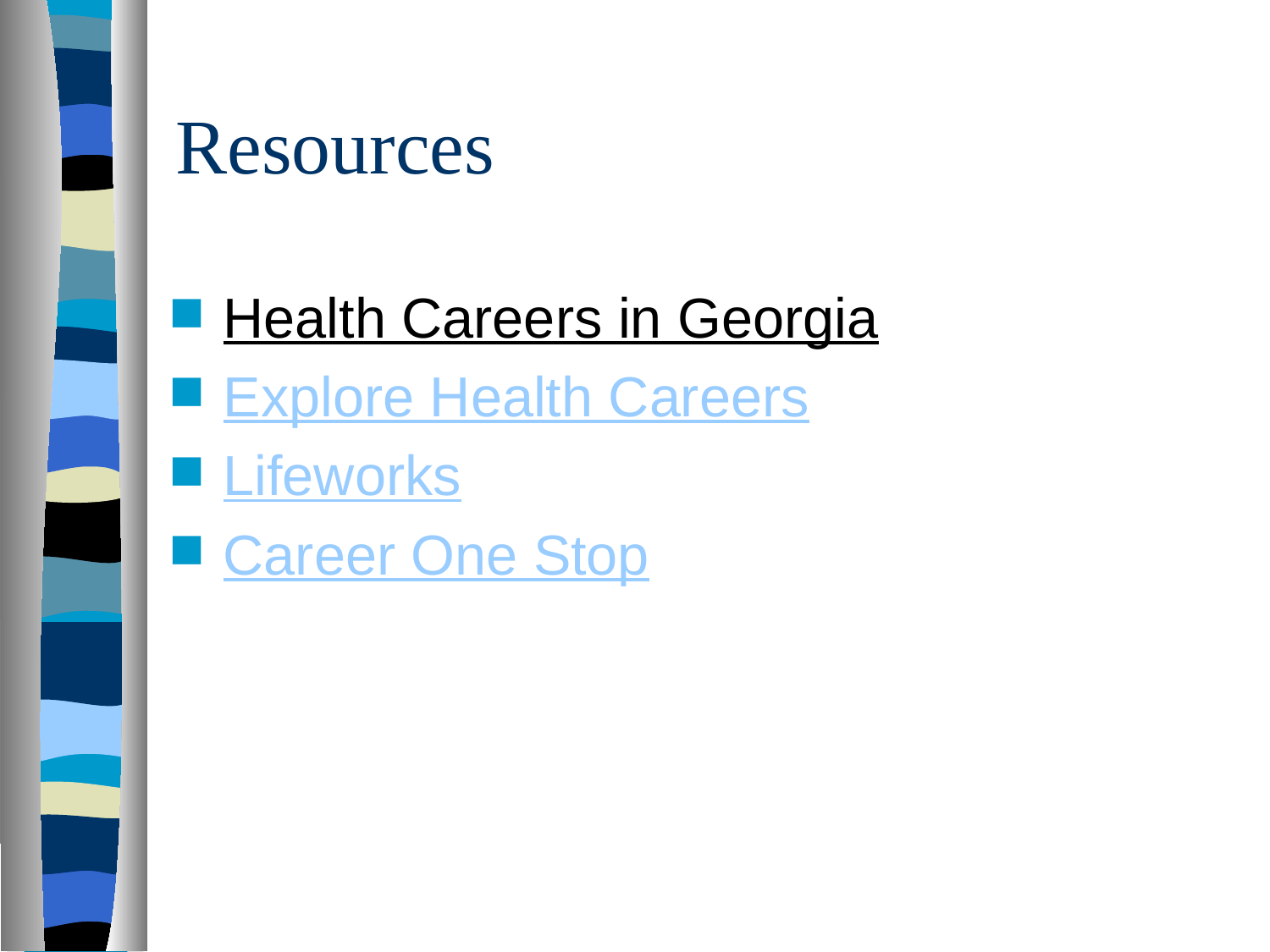

# Resources
Health Careers in Georgia
Explore Health Careers
Lifeworks
Career One Stop